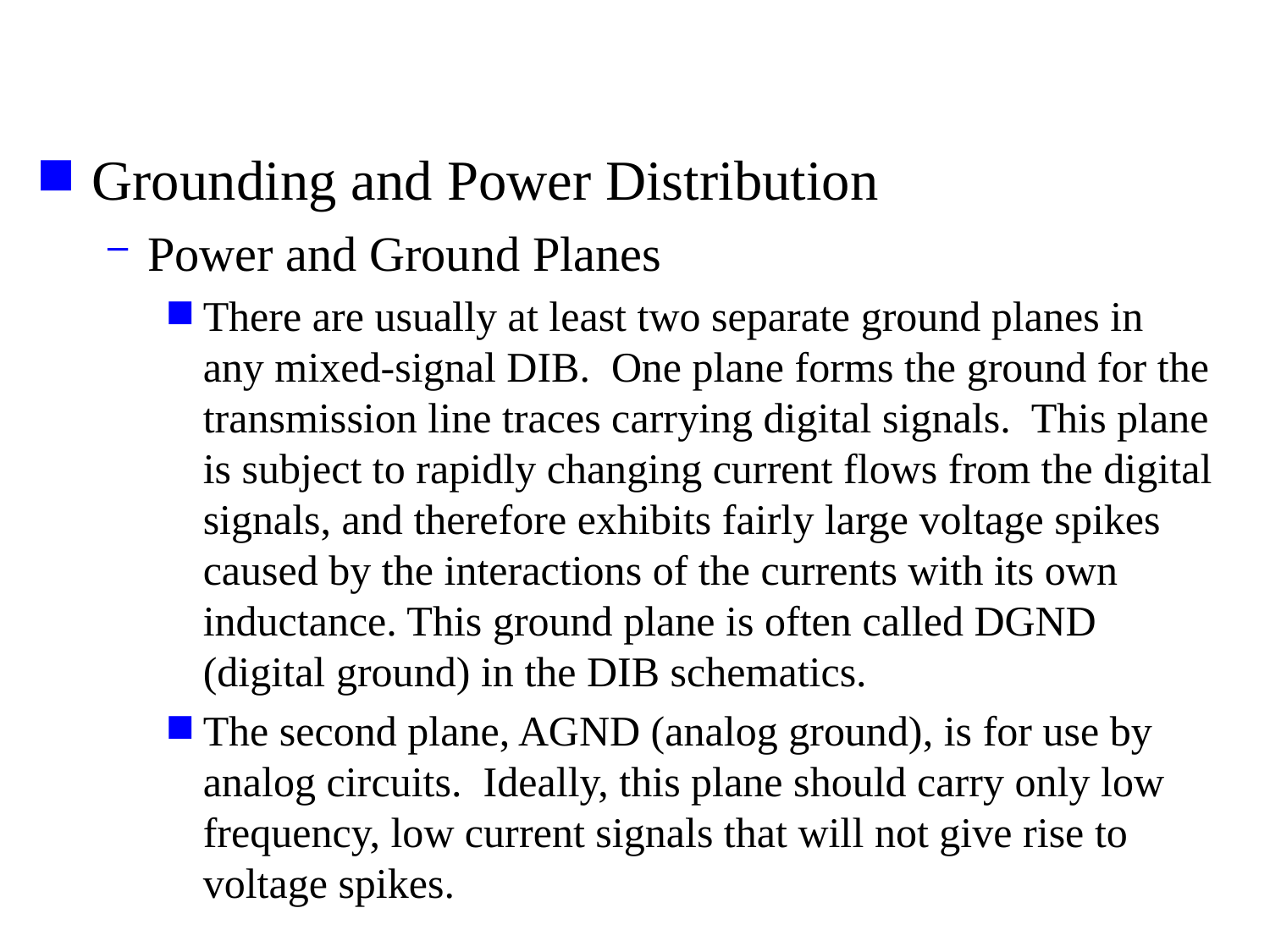

Grounding and Power Distribution
Power and Ground Planes
There are usually at least two separate ground planes in any mixed-signal DIB.  One plane forms the ground for the transmission line traces carrying digital signals.  This plane is subject to rapidly changing current flows from the digital signals, and therefore exhibits fairly large voltage spikes caused by the interactions of the currents with its own inductance. This ground plane is often called DGND (digital ground) in the DIB schematics.
The second plane, AGND (analog ground), is for use by analog circuits.  Ideally, this plane should carry only low frequency, low current signals that will not give rise to voltage spikes.